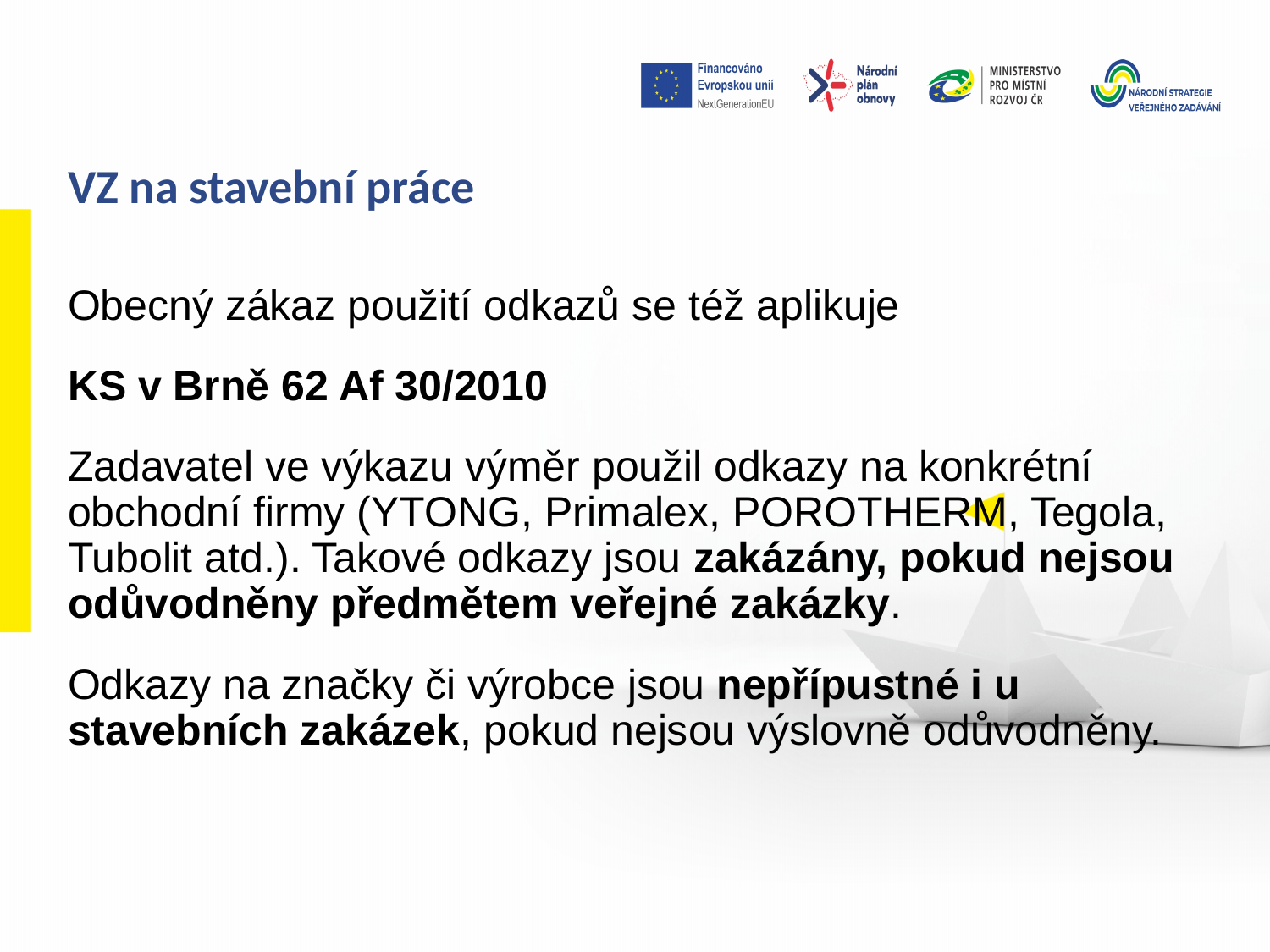

# VZ na stavební práce
Obecný zákaz použití odkazů se též aplikuje
KS v Brně 62 Af 30/2010
Zadavatel ve výkazu výměr použil odkazy na konkrétní obchodní firmy (YTONG, Primalex, POROTHERM, Tegola, Tubolit atd.). Takové odkazy jsou zakázány, pokud nejsou odůvodněny předmětem veřejné zakázky.
Odkazy na značky či výrobce jsou nepřípustné i u stavebních zakázek, pokud nejsou výslovně odůvodněny.